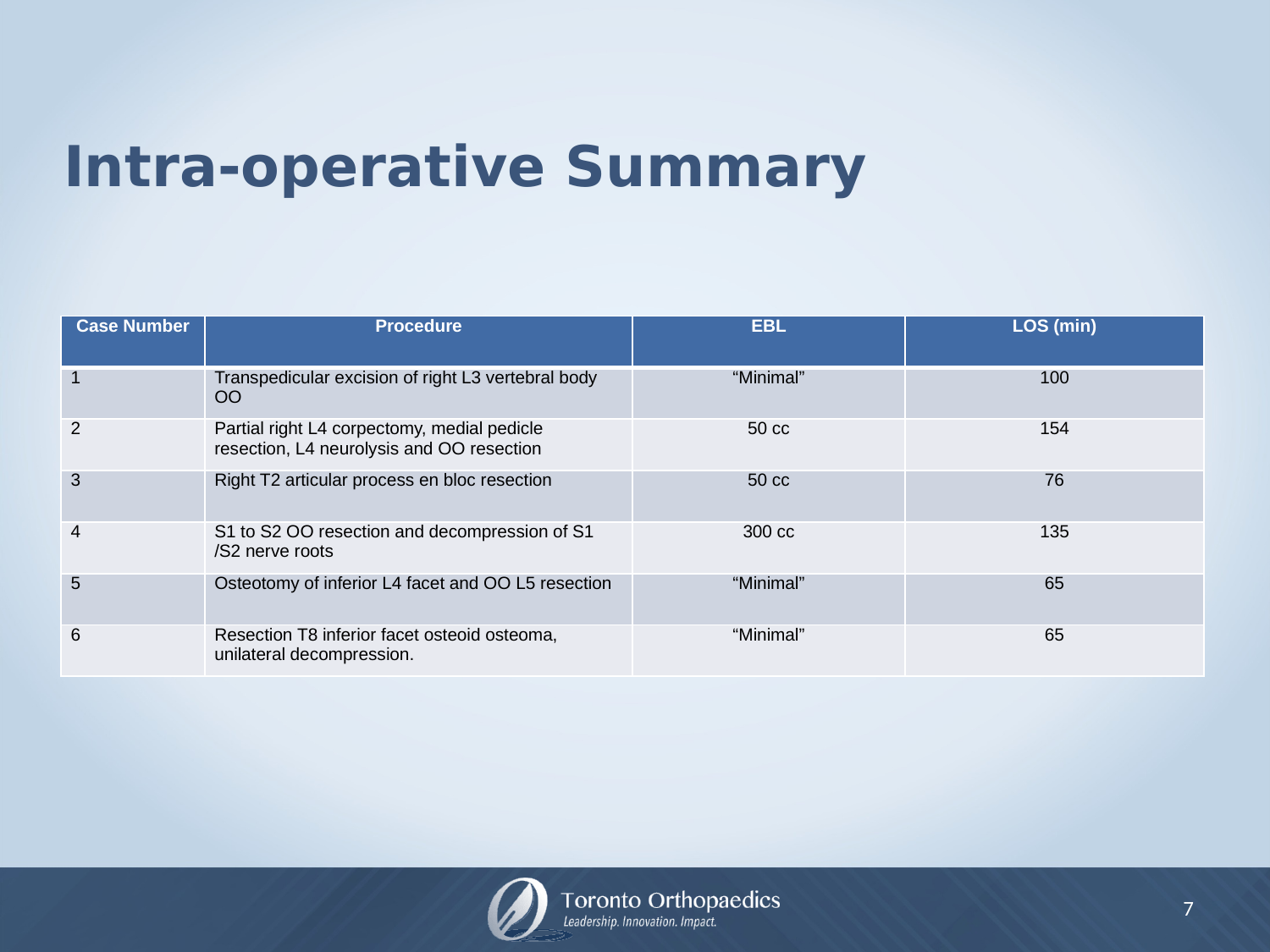

# Intra-operative Summary
| Case Number | Procedure | EBL | LOS (min) |
| --- | --- | --- | --- |
| 1 | Transpedicular excision of right L3 vertebral body OO | “Minimal” | 100 |
| 2 | Partial right L4 corpectomy, medial pedicle resection, L4 neurolysis and OO resection | 50 cc | 154 |
| 3 | Right T2 articular process en bloc resection | 50 cc | 76 |
| 4 | S1 to S2 OO resection and decompression of S1 /S2 nerve roots | 300 cc | 135 |
| 5 | Osteotomy of inferior L4 facet and OO L5 resection | “Minimal” | 65 |
| 6 | Resection T8 inferior facet osteoid osteoma, unilateral decompression. | “Minimal” | 65 |
7